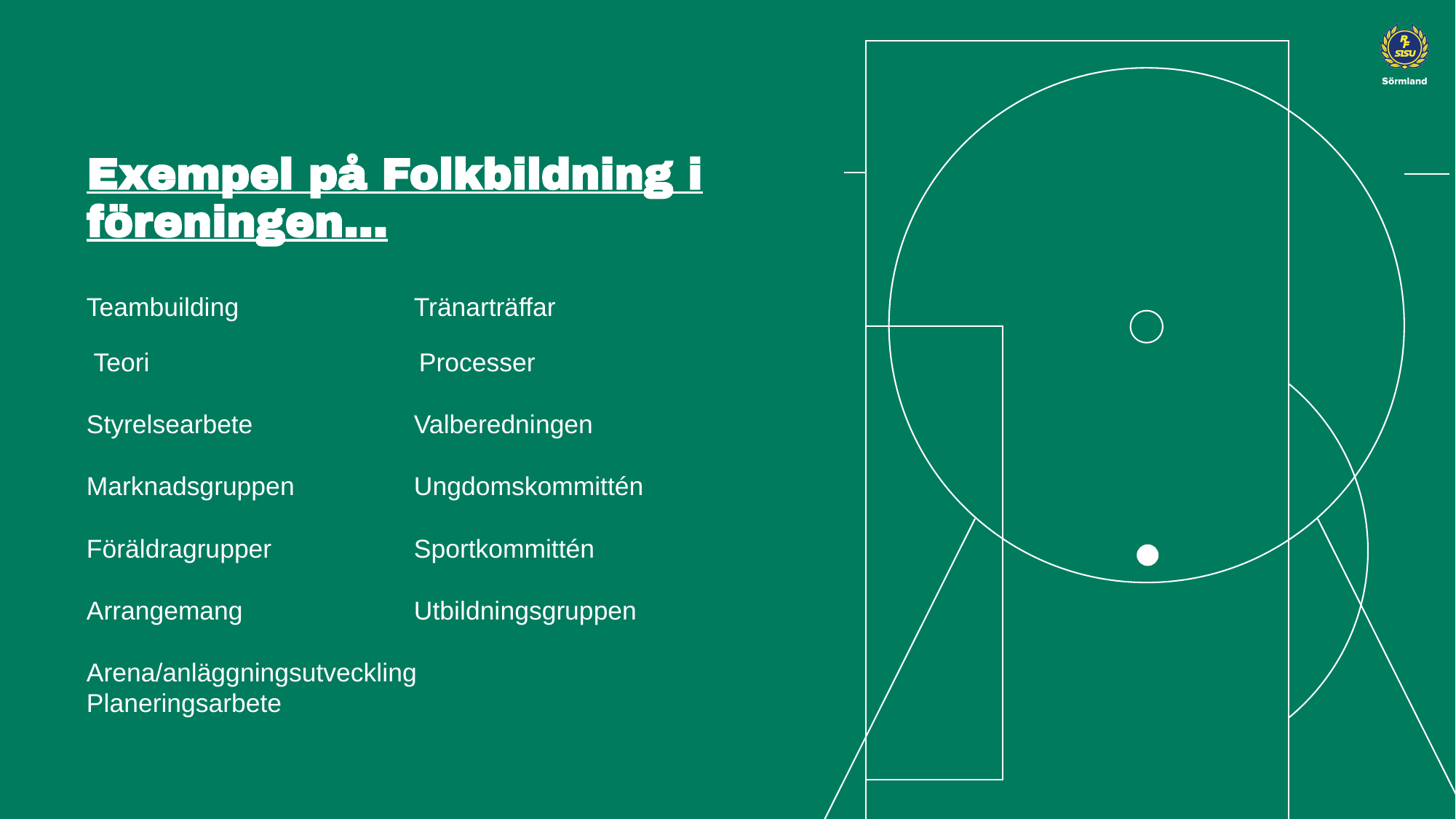

Exempel på Folkbildning i föreningen…
Teambuilding 		Tränarträffar
 Teori                                      Processer
Styrelsearbete		Valberedningen
Marknadsgruppen    	Ungdomskommittén
Föräldragrupper		Sportkommittén
Arrangemang		Utbildningsgruppen
Arena/anläggningsutveckling
Planeringsarbete